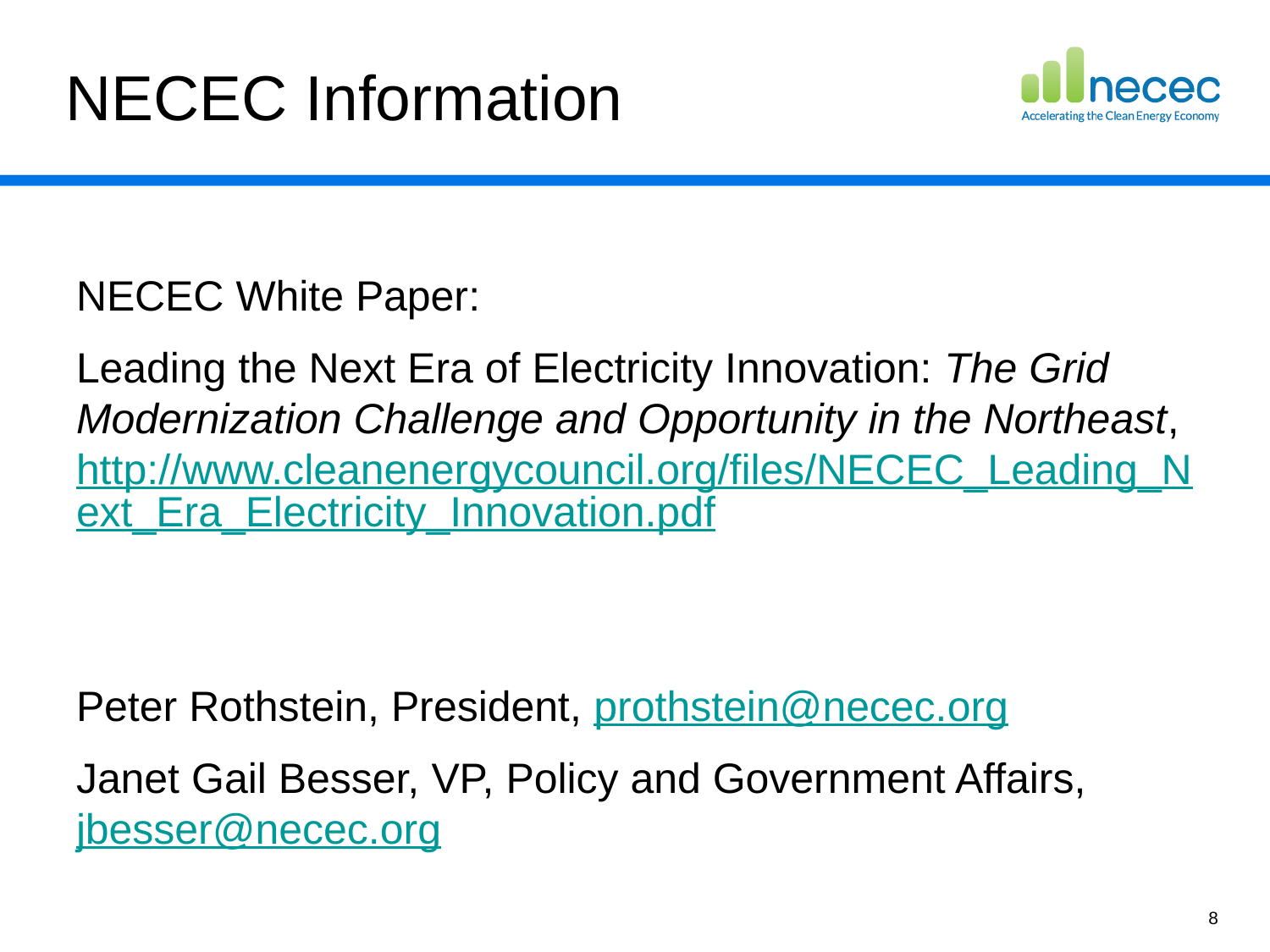

# NECEC Information

NECEC White Paper:
Leading the Next Era of Electricity Innovation: The Grid Modernization Challenge and Opportunity in the Northeast, http://www.cleanenergycouncil.org/files/NECEC_Leading_Next_Era_Electricity_Innovation.pdf

Peter Rothstein, President, prothstein@necec.org
Janet Gail Besser, VP, Policy and Government Affairs, jbesser@necec.org

8